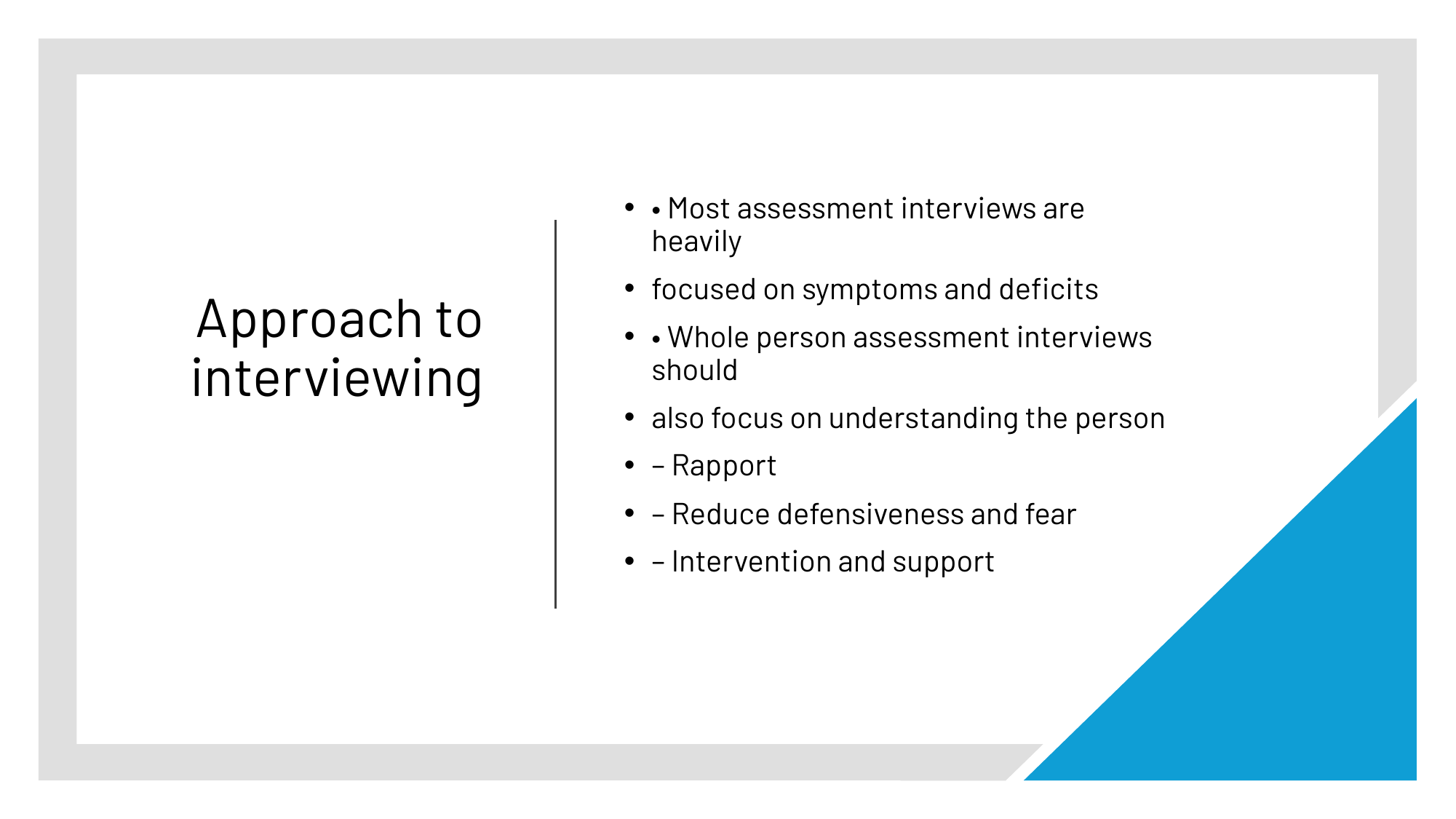

# Approach to interviewing
• Most assessment interviews are heavily
focused on symptoms and deficits
• Whole person assessment interviews should
also focus on understanding the person
– Rapport
– Reduce defensiveness and fear
– Intervention and support